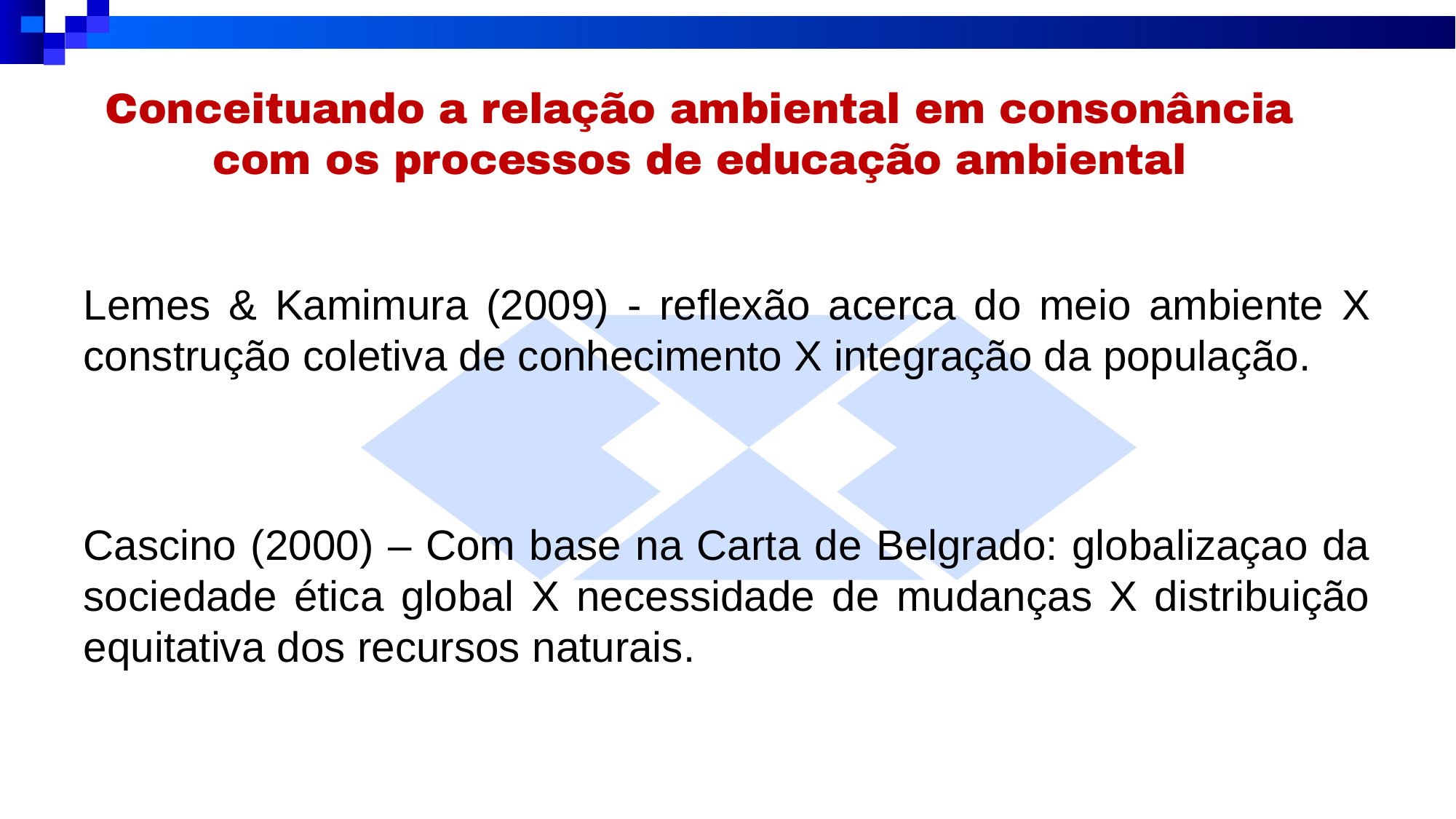

# Conceituando a relação ambiental em consonância com os processos de educação ambiental
Lemes & Kamimura (2009) - reflexão acerca do meio ambiente X construção coletiva de conhecimento X integração da população.

Cascino (2000) – Com base na Carta de Belgrado: globalizaçao da sociedade ética global X necessidade de mudanças X distribuição equitativa dos recursos naturais.